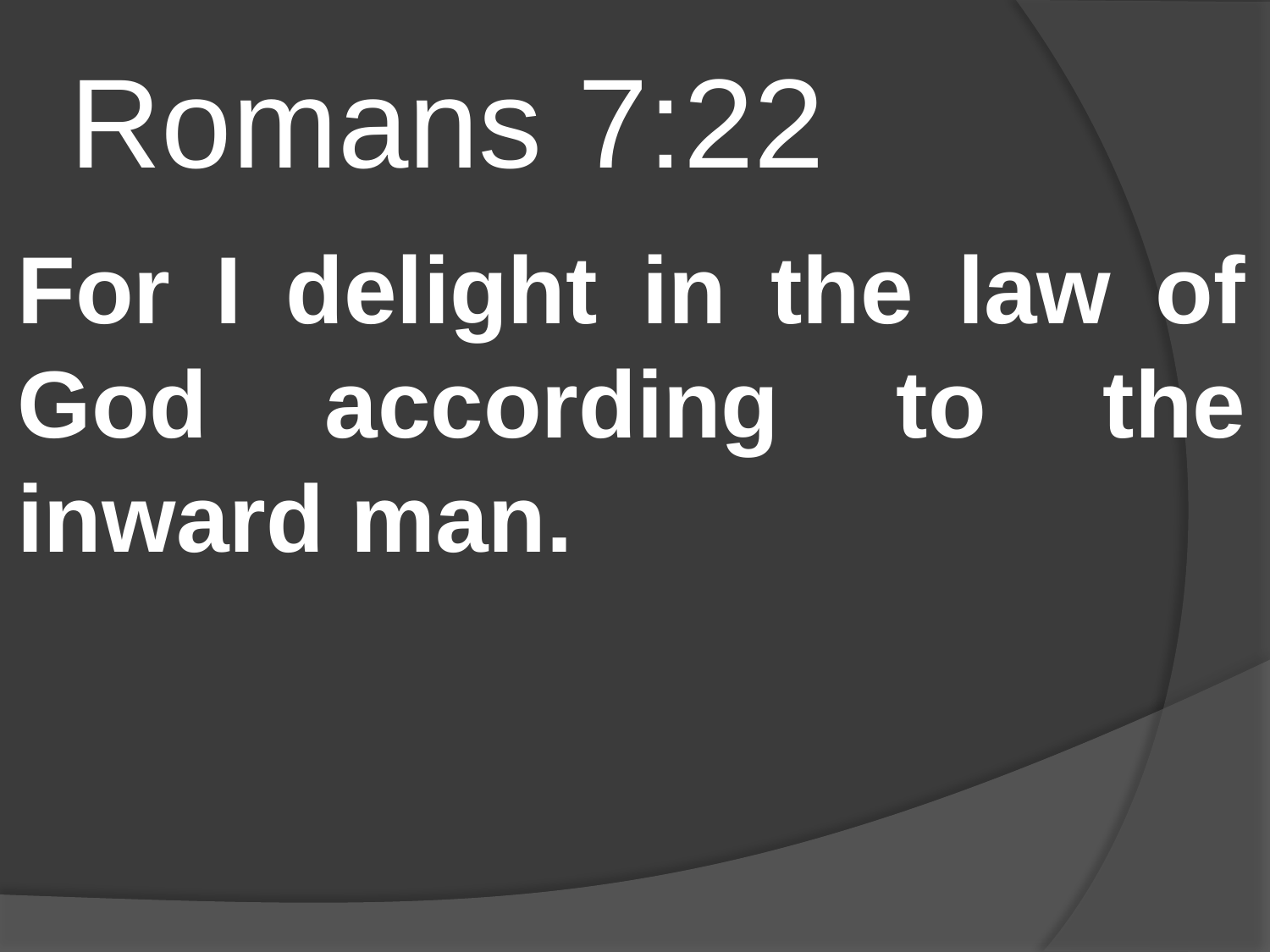

# Romans 7:22
For I delight in the law of God according to the inward man.